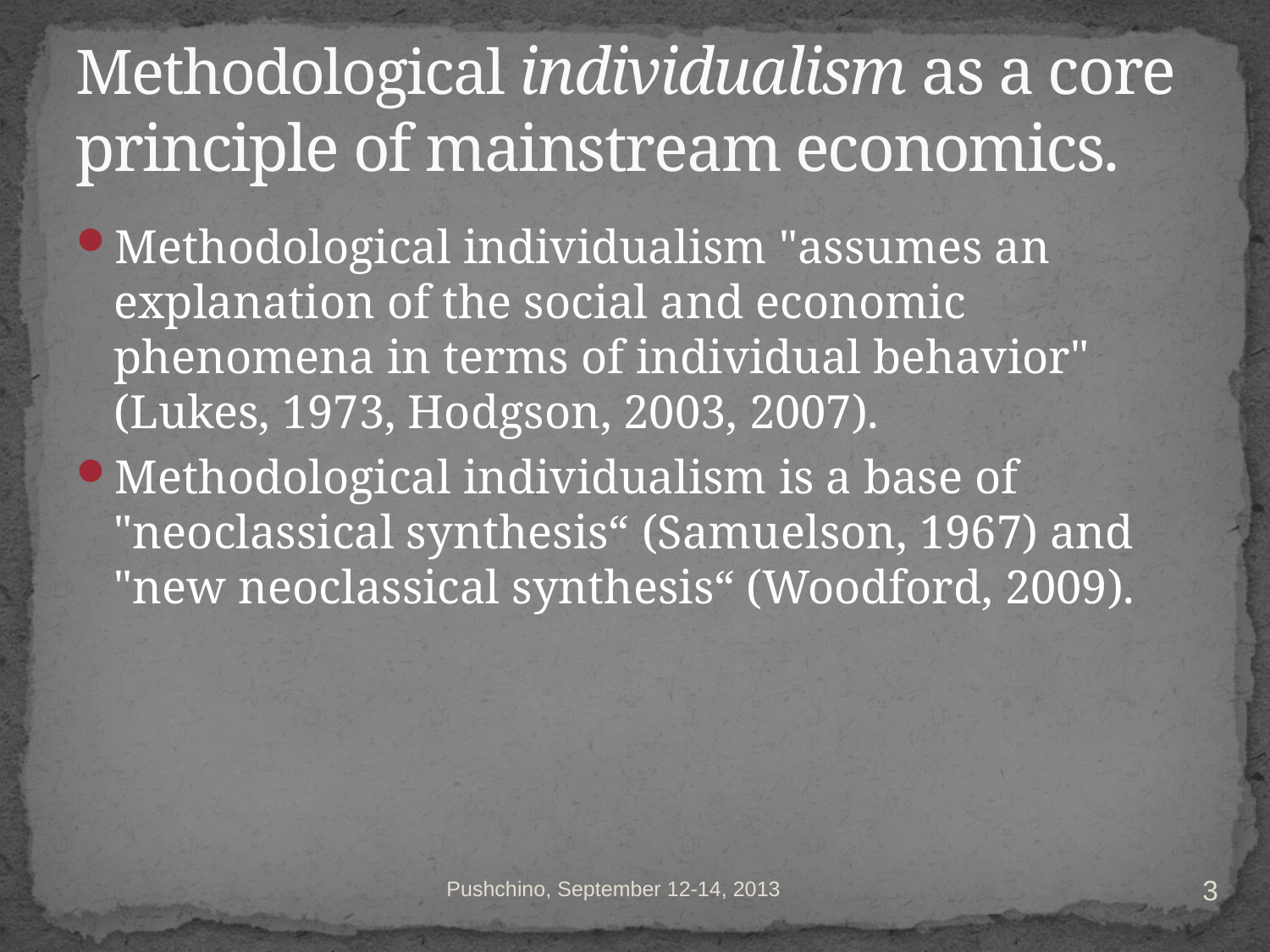

# Methodological individualism as a core principle of mainstream economics.
Methodological individualism "assumes an explanation of the social and economic phenomena in terms of individual behavior" (Lukes, 1973, Hodgson, 2003, 2007).
Methodological individualism is a base of "neoclassical synthesis“ (Samuelson, 1967) and  "new neoclassical synthesis“ (Woodford, 2009).
3
Pushchino, September 12-14, 2013